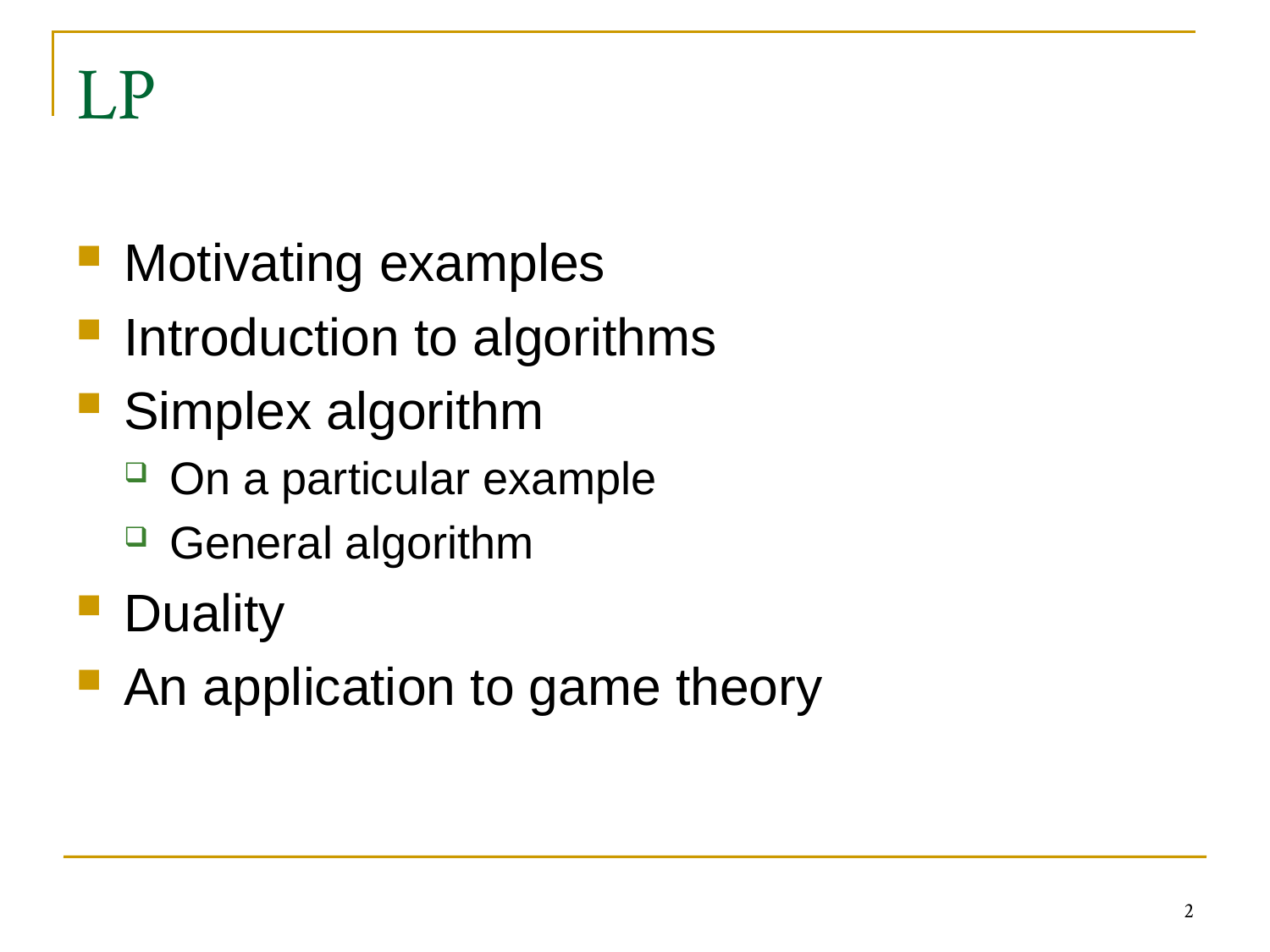

# LP
Motivating examples
Introduction to algorithms
Simplex algorithm
On a particular example
General algorithm
Duality
An application to game theory
2